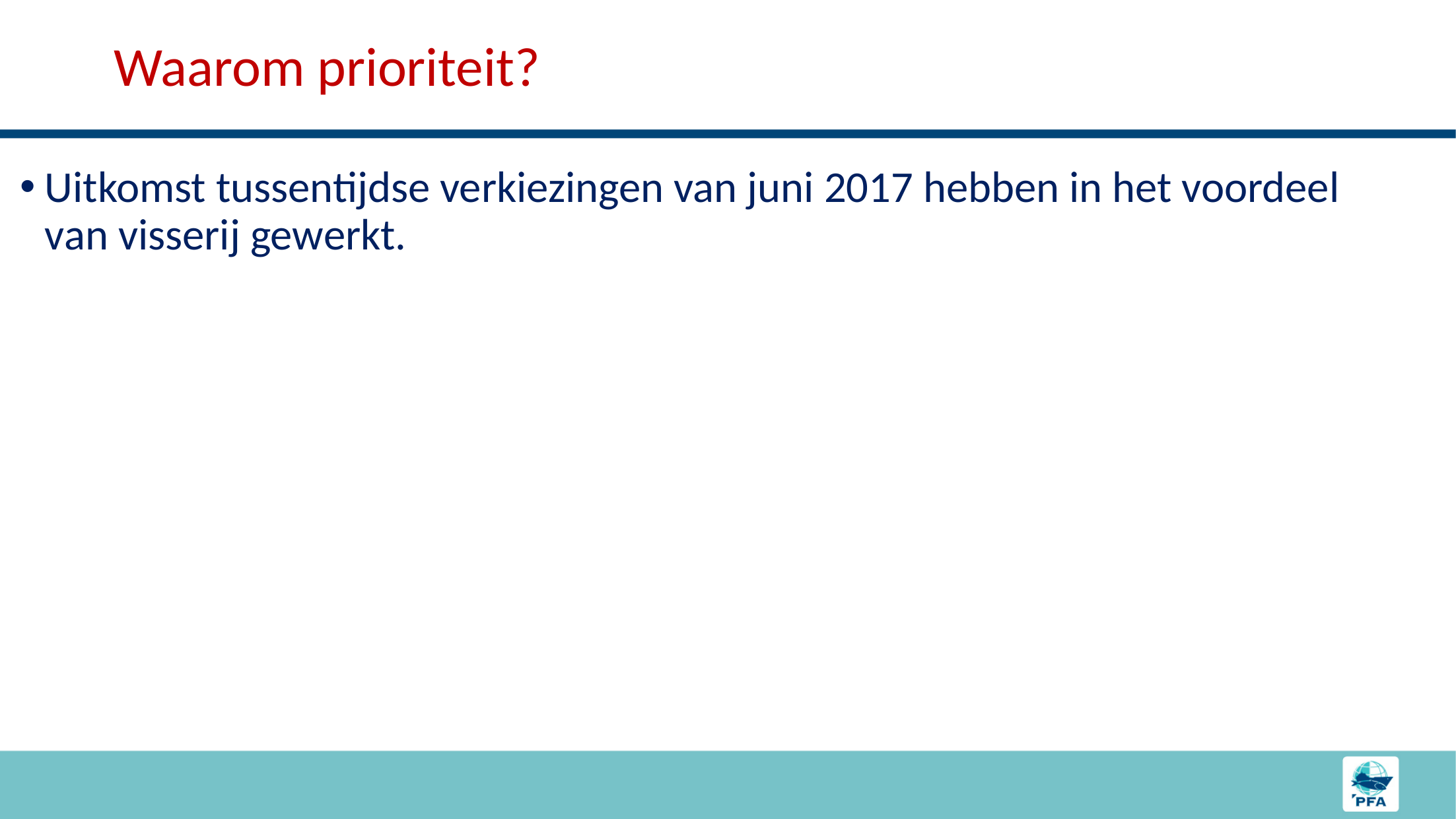

# Waarom prioriteit?
Uitkomst tussentijdse verkiezingen van juni 2017 hebben in het voordeel van visserij gewerkt.